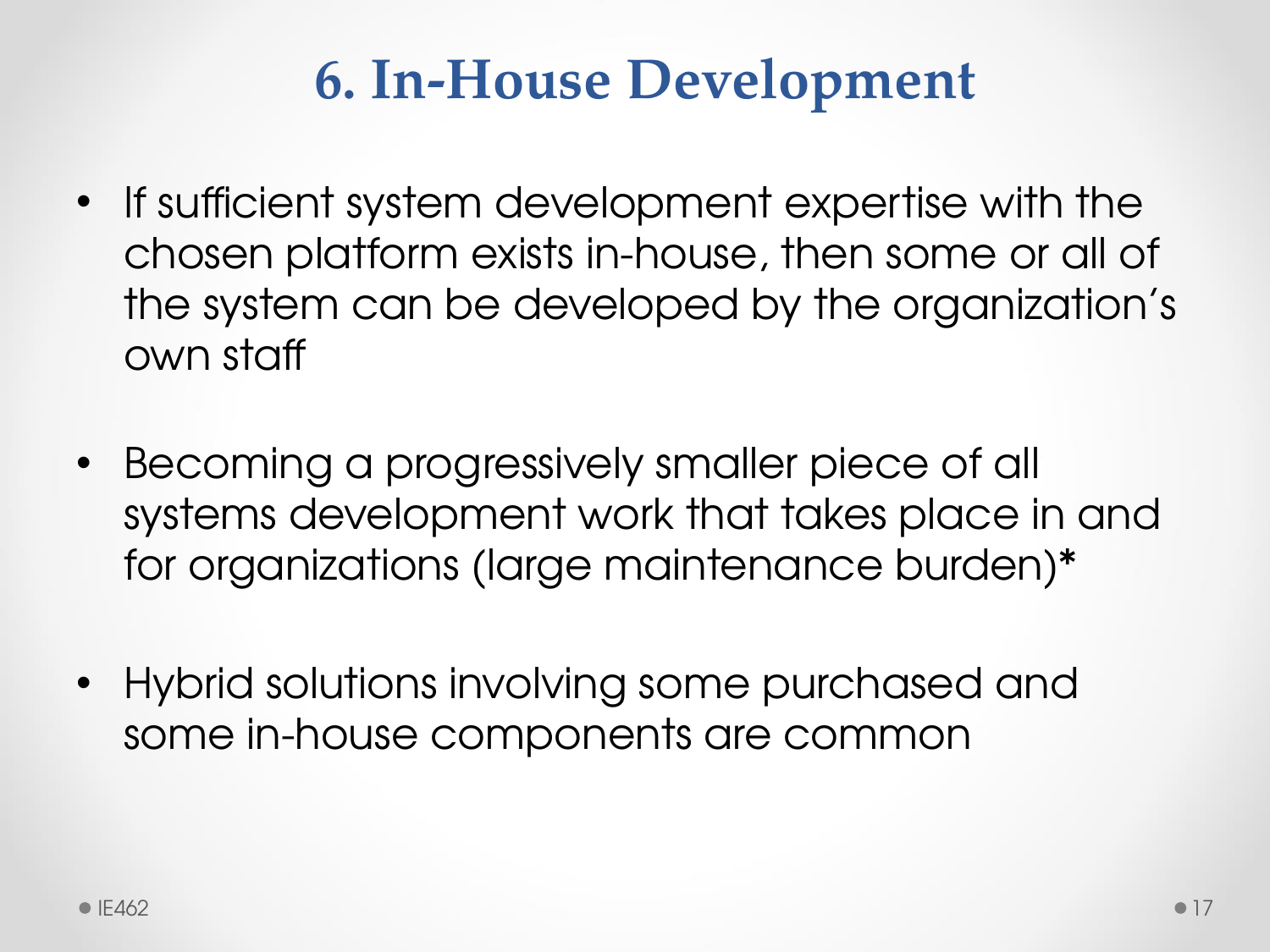

# 6. In-House Development
If sufficient system development expertise with the chosen platform exists in-house, then some or all of the system can be developed by the organization’s own staff

Becoming a progressively smaller piece of all systems development work that takes place in and for organizations (large maintenance burden)*

Hybrid solutions involving some purchased and some in-house components are common

IE462
17